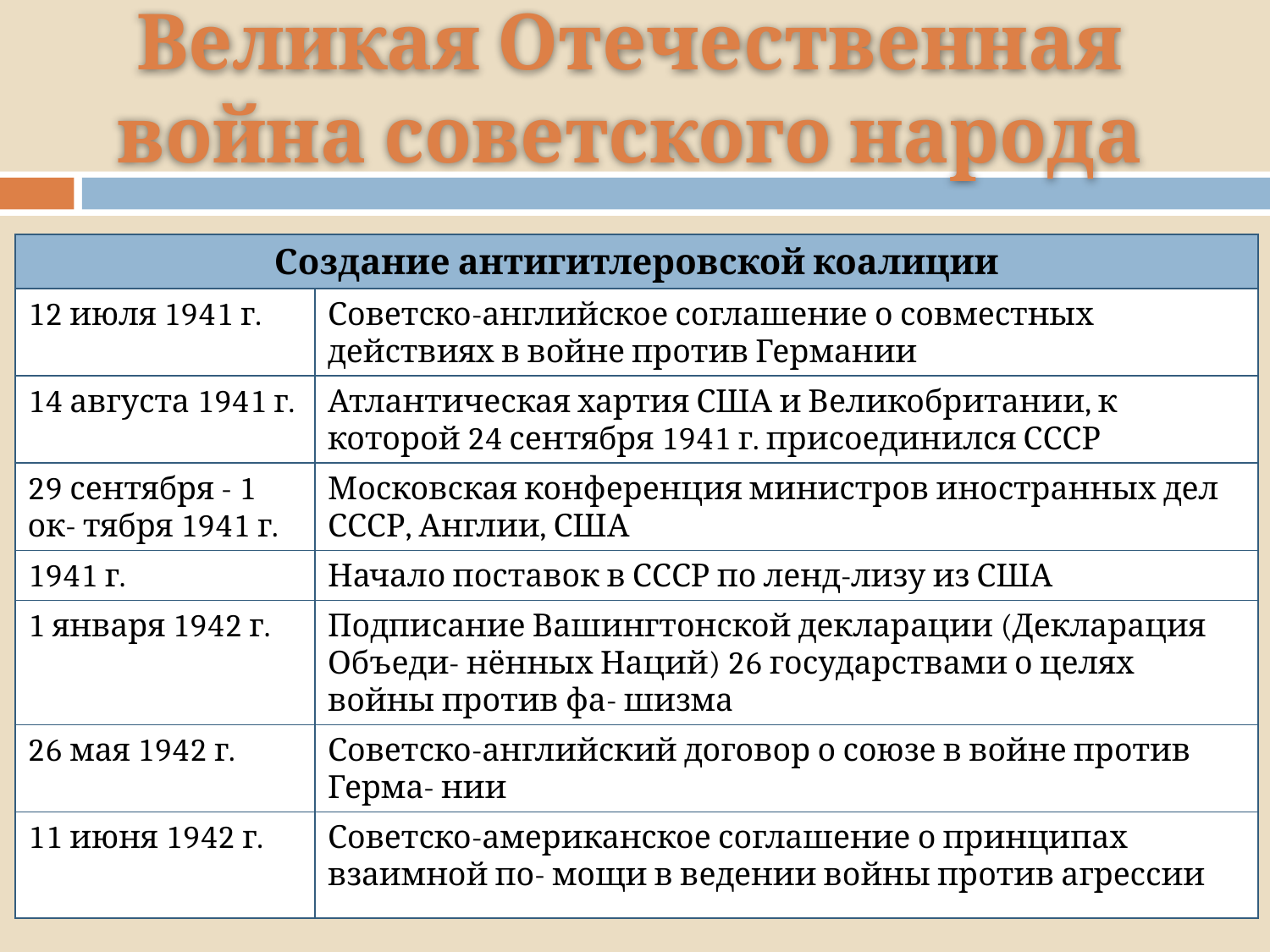

# Великая Отечественная война советского народа
| Создание антигитлеровской коалиции |  |
| --- | --- |
| 12 июля 1941 г. | Советско-английское соглашение о совместных действиях в войне против Германии |
| 14 августа 1941 г. | Атлантическая хартия США и Великобритании, к которой 24 сентября 1941 г. присоединился СССР |
| 29 сентября - 1 ок- тября 1941 г. | Московская конференция министров иностранных дел СССР, Англии, США |
| 1941 г. | Начало поставок в СССР по ленд-лизу из США |
| 1 января 1942 г. | Подписание Вашингтонской декларации (Декларация Объеди- нённых Наций) 26 государствами о целях войны против фа- шизма |
| 26 мая 1942 г. | Советско-английский договор о союзе в войне против Герма- нии |
| 11 июня 1942 г. | Советско-американское соглашение о принципах взаимной по- мощи в ведении войны против агрессии |